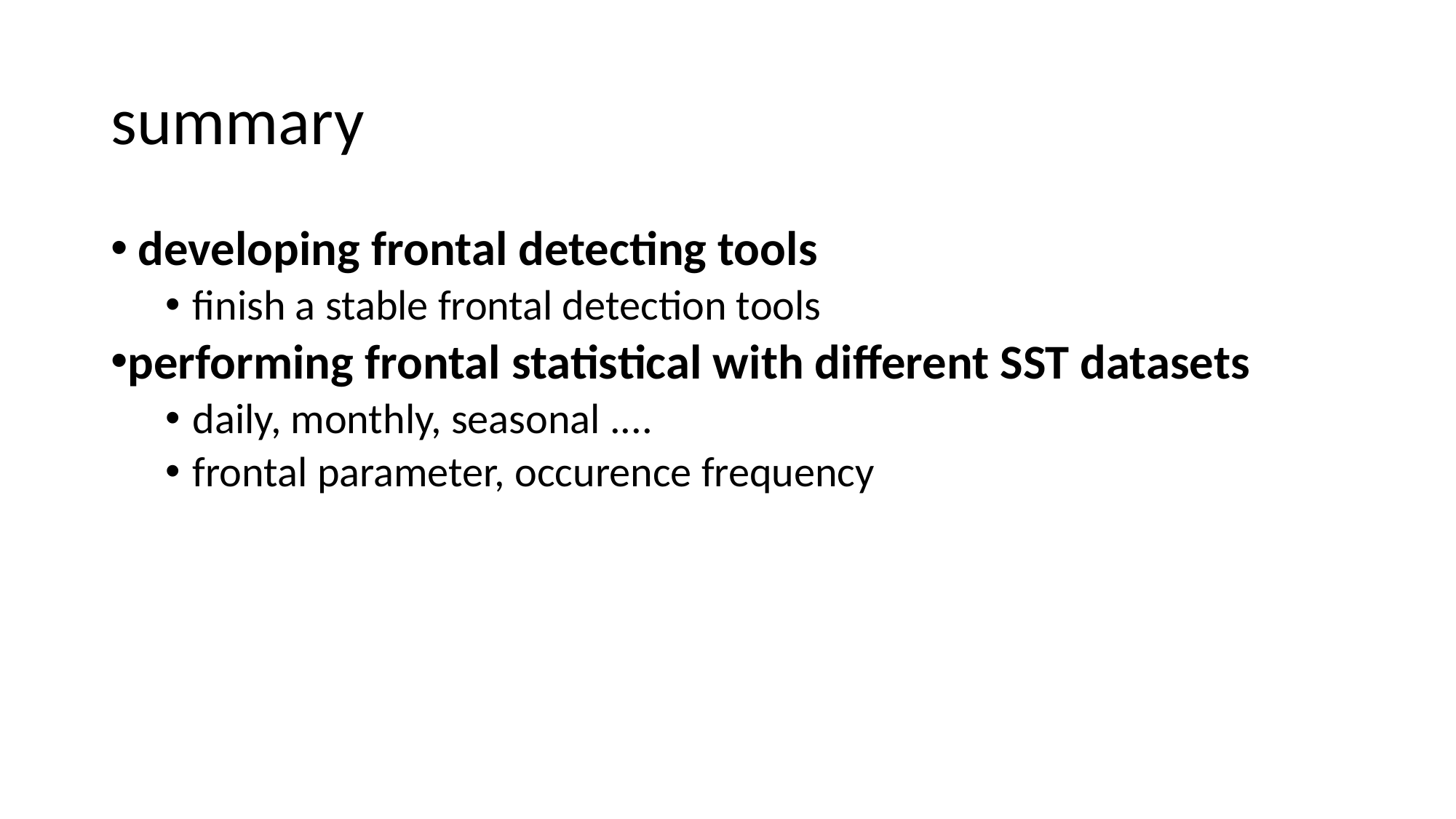

# summary
developing frontal detecting tools
finish a stable frontal detection tools
performing frontal statistical with different SST datasets
daily, monthly, seasonal ....
frontal parameter, occurence frequency